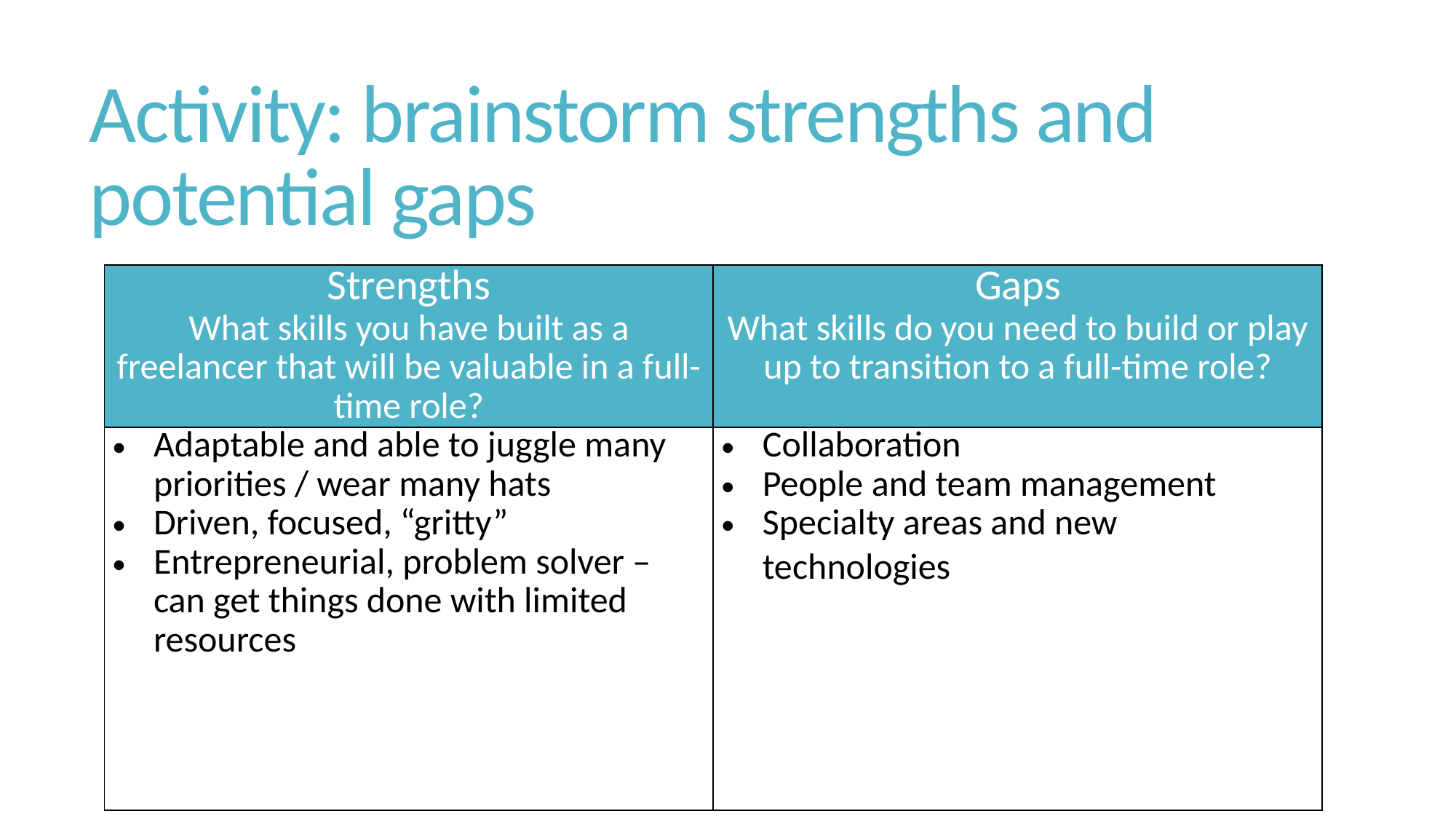

# Activity: brainstorm strengths and potential gaps
| Strengths What skills you have built as a freelancer that will be valuable in a full-time role? | Gaps What skills do you need to build or play up to transition to a full-time role? |
| --- | --- |
| Adaptable and able to juggle many priorities / wear many hats Driven, focused, “gritty” Entrepreneurial, problem solver – can get things done with limited resources | Collaboration People and team management Specialty areas and new technologies |
21